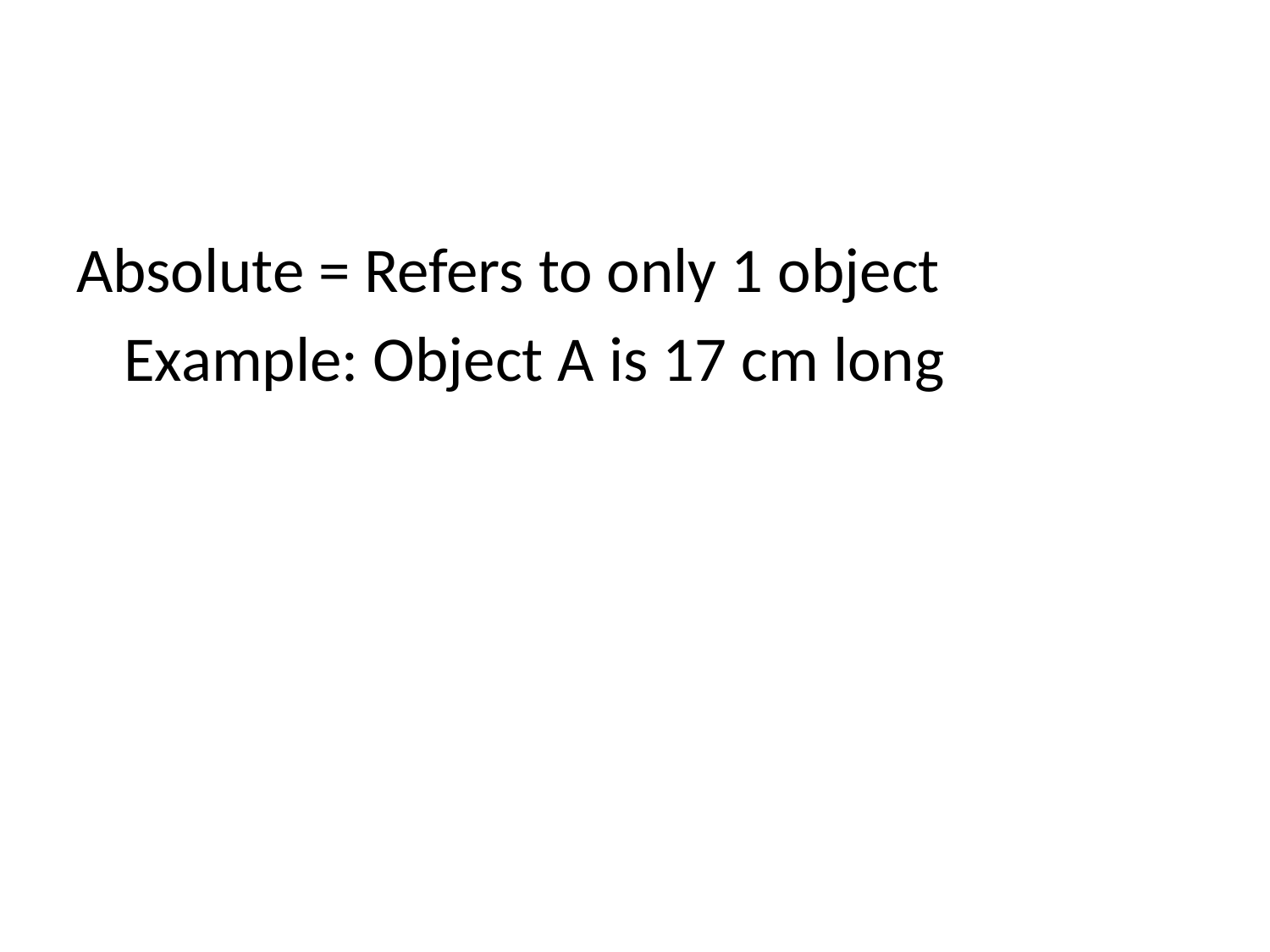

#
Absolute = Refers to only 1 object
	Example: Object A is 17 cm long